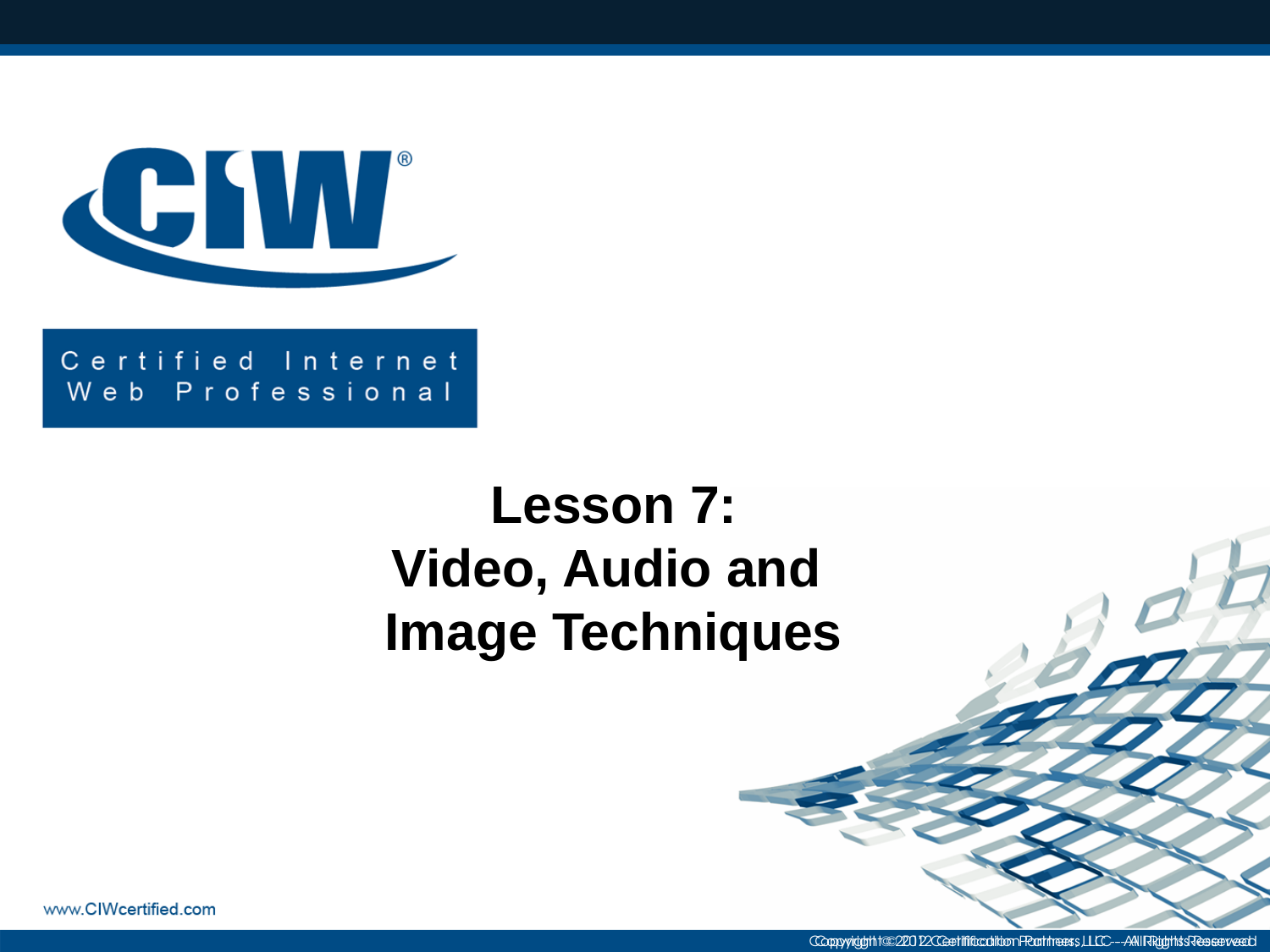

Lesson 7:
Video, Audio and
Image Techniques